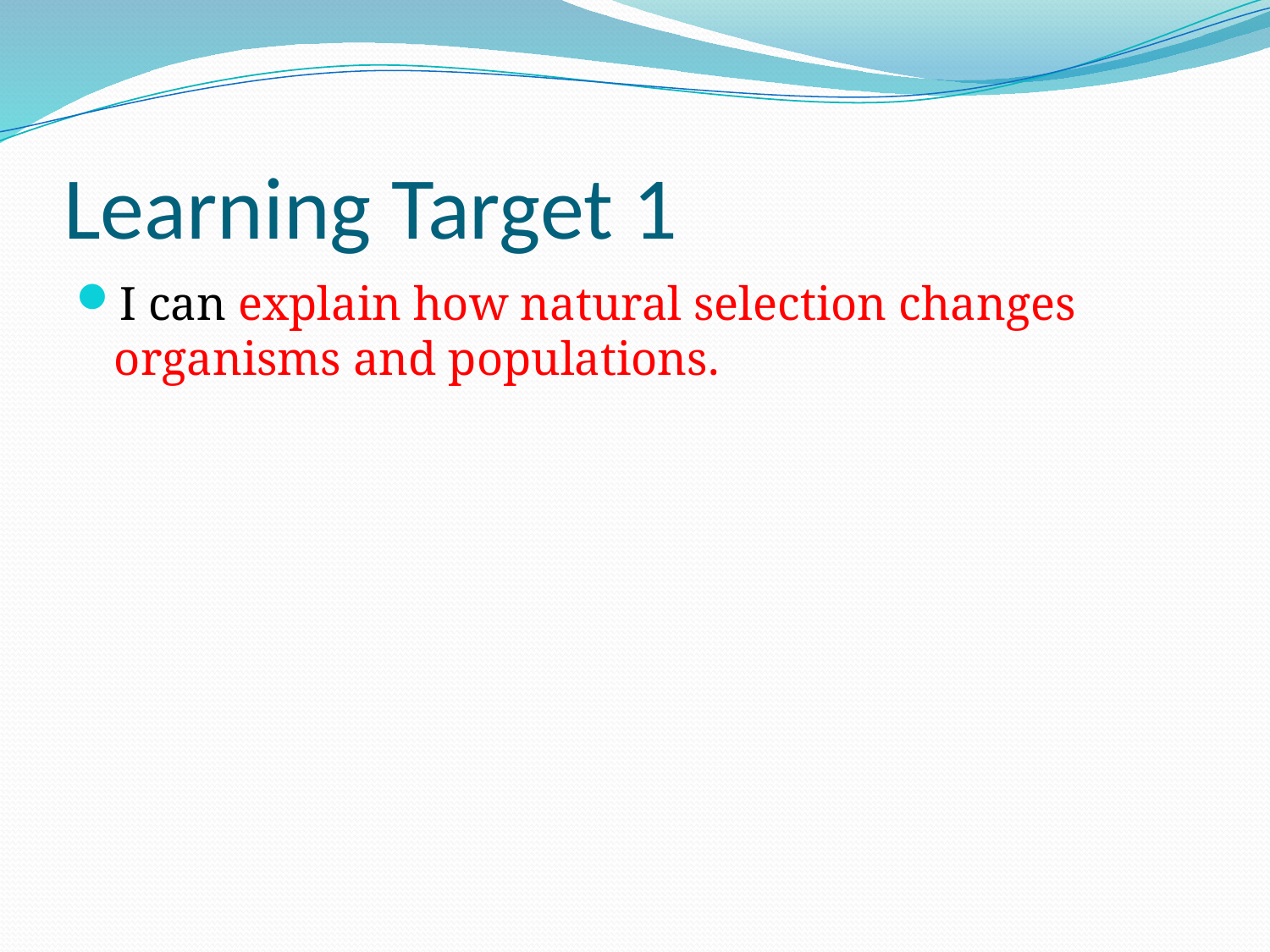

# Learning Target 1
I can explain how natural selection changes organisms and populations.